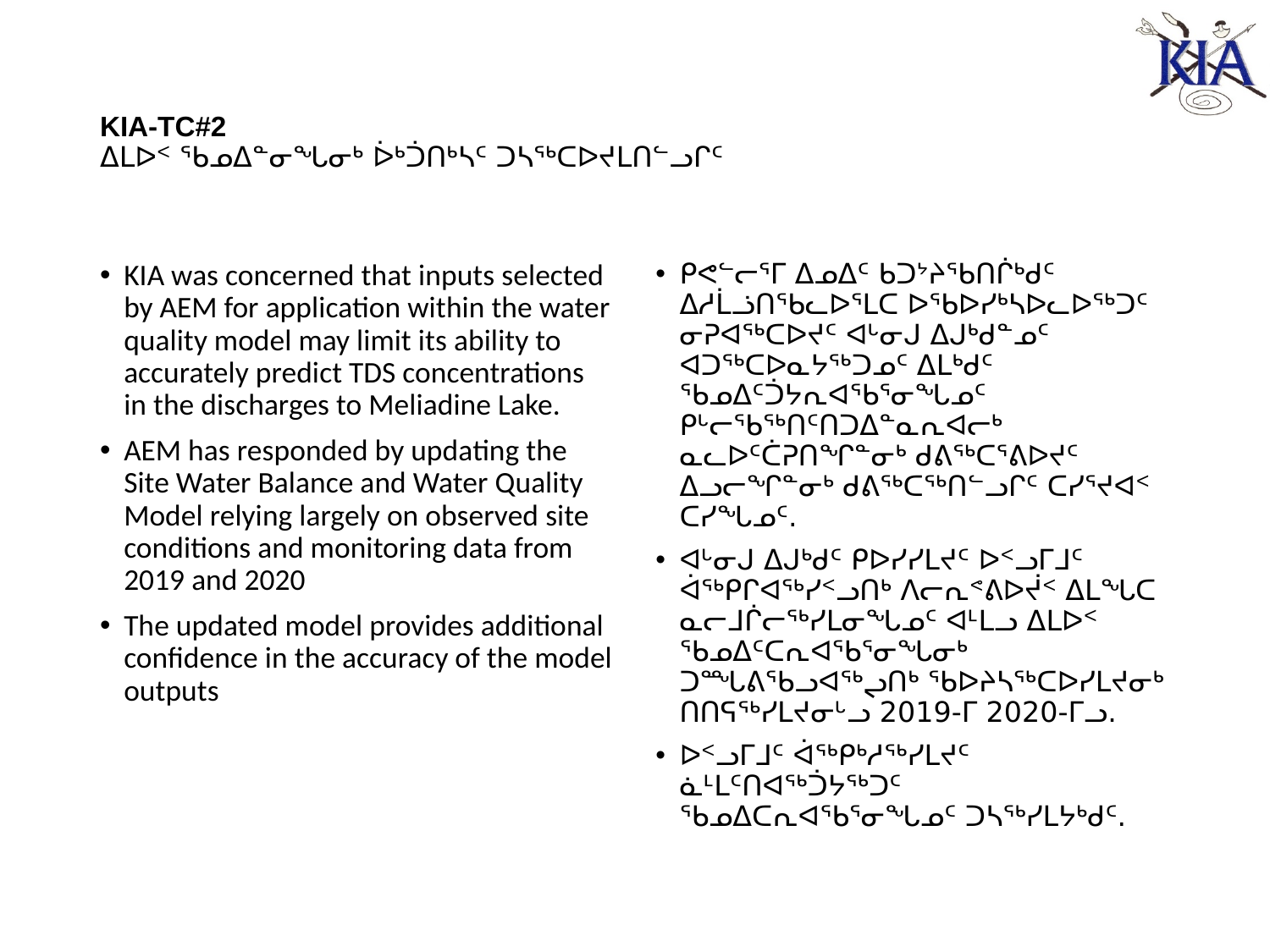

# KIA-TC#2 ᐃᒪᐅᑉ ᖃᓄᐃᓐᓂᖓᓂᒃ ᐆᒃᑑᑎᒃᓴᑦ ᑐᓴᖅᑕᐅᔪᒪᑎᓪᓗᒋᑦ
KIA was concerned that inputs selected by AEM for application within the water quality model may limit its ability to accurately predict TDS concentrations in the discharges to Meliadine Lake.
AEM has responded by updating the Site Water Balance and Water Quality Model relying largely on observed site conditions and monitoring data from 2019 and 2020
The updated model provides additional confidence in the accuracy of the model outputs
ᑭᕙᓪᓕᕐᒥ ᐃᓄᐃᑦ ᑲᑐᔾᔨᖃᑎᒌᒃᑯᑦ ᐃᓱᒫᓘᑎᖃᓚᐅᕐᒪᑕ ᐅᖃᐅᓯᒃᓴᐅᓚᐅᖅᑐᑦ ᓂᕈᐊᖅᑕᐅᔪᑦ ᐊᒡᓂᒍ ᐃᒍᒃᑯᓐᓄᑦ ᐊᑐᖅᑕᐅᓇᔭᖅᑐᓄᑦ ᐃᒪᒃᑯᑦ ᖃᓄᐃᑦᑑᔭᕆᐊᖃᕐᓂᖓᓄᑦ ᑭᒡᓕᖃᖅᑎᑦᑎᑐᐃᓐᓇᕆᐊᓕᒃ ᓇᓚᐅᑦᑖᕈᑎᖏᓐᓂᒃ ᑯᕕᖅᑕᕐᕕᐅᔪᑦ ᐃᓗᓕᖏᓐᓂᒃ ᑯᕕᖅᑕᖅᑎᓪᓗᒋᑦ ᑕᓯᕐᔪᐊᑉ ᑕᓯᖓᓄᑦ.
ᐊᒡᓂᒍ ᐃᒍᒃᑯᑦ ᑭᐅᓯᓯᒪᔪᑦ ᐅᑉᓗᒥᒧᑦ ᐋᖅᑭᒋᐊᖅᓯᑉᓗᑎᒃ ᐱᓕᕆᕝᕕᐅᔫᑉ ᐃᒪᖓᑕ ᓇᓕᒧᒌᓕᖅᓯᒪᓂᖓᓄᑦ ᐊᒻᒪᓗ ᐃᒪᐅᑉ ᖃᓄᐃᑦᑕᕆᐊᖃᕐᓂᖓᓂᒃ ᑐᙵᕕᖃᓗᐊᖅᖢᑎᒃ ᖃᐅᔨᓴᖅᑕᐅᓯᒪᔪᓂᒃ ᑎᑎᕋᖅᓯᒪᔪᓂᒡᓗ 2019-ᒥ 2020-ᒥᓗ.
ᐅᑉᓗᒥᒧᑦ ᐋᖅᑭᒃᓱᖅᓯᒪᔪᑦ ᓈᒻᒪᑦᑎᐊᖅᑑᔭᖅᑐᑦ ᖃᓄᐃᑕᕆᐊᖃᕐᓂᖓᓄᑦ ᑐᓴᖅᓯᒪᔭᒃᑯᑦ.